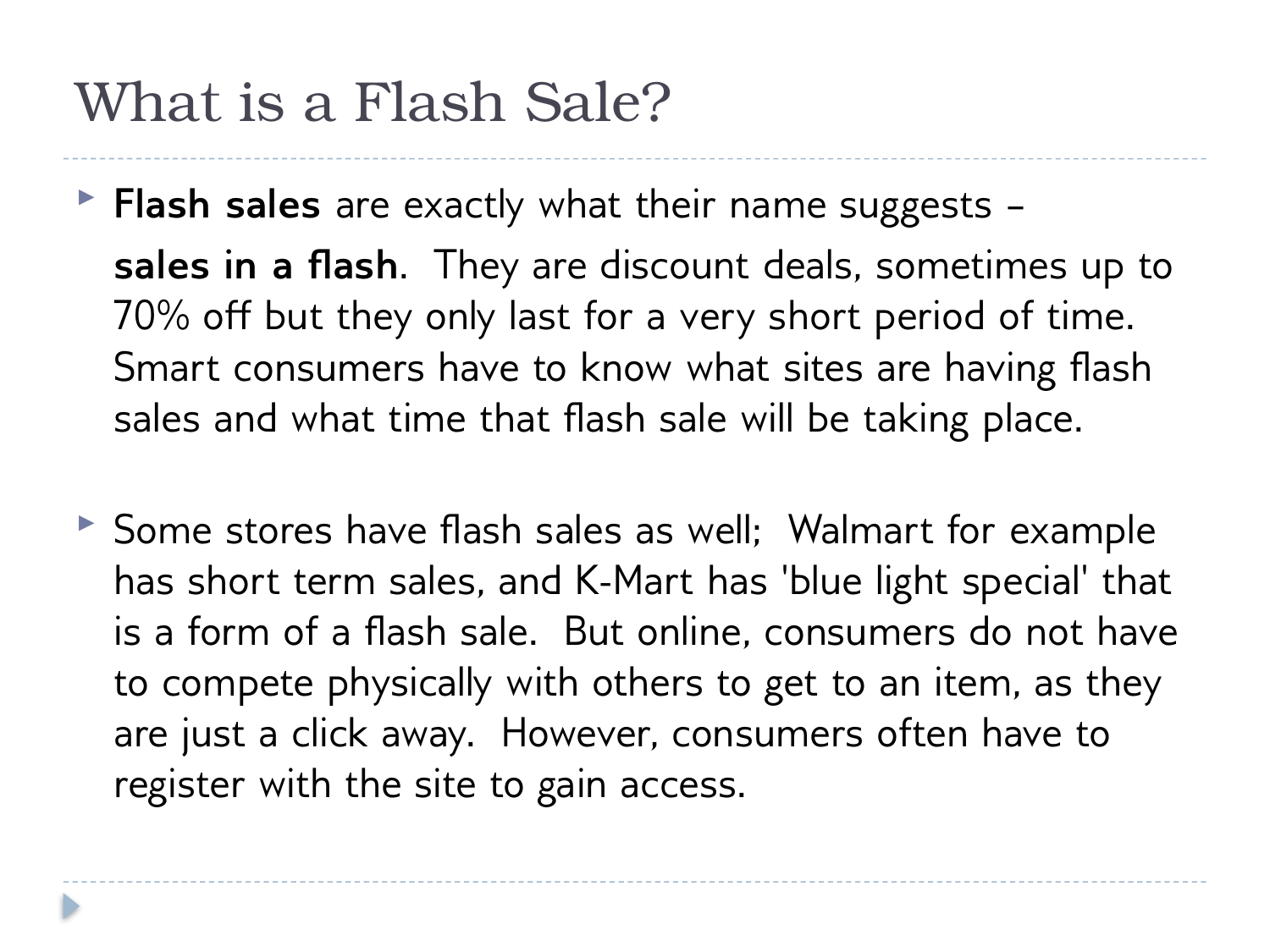

# What is a Flash Sale?
Flash sales are exactly what their name suggests –
	sales in a flash.  They are discount deals, sometimes up to 70% off but they only last for a very short period of time.  Smart consumers have to know what sites are having flash sales and what time that flash sale will be taking place.
Some stores have flash sales as well;  Walmart for example has short term sales, and K-Mart has 'blue light special' that is a form of a flash sale.  But online, consumers do not have to compete physically with others to get to an item, as they are just a click away.  However, consumers often have to register with the site to gain access.